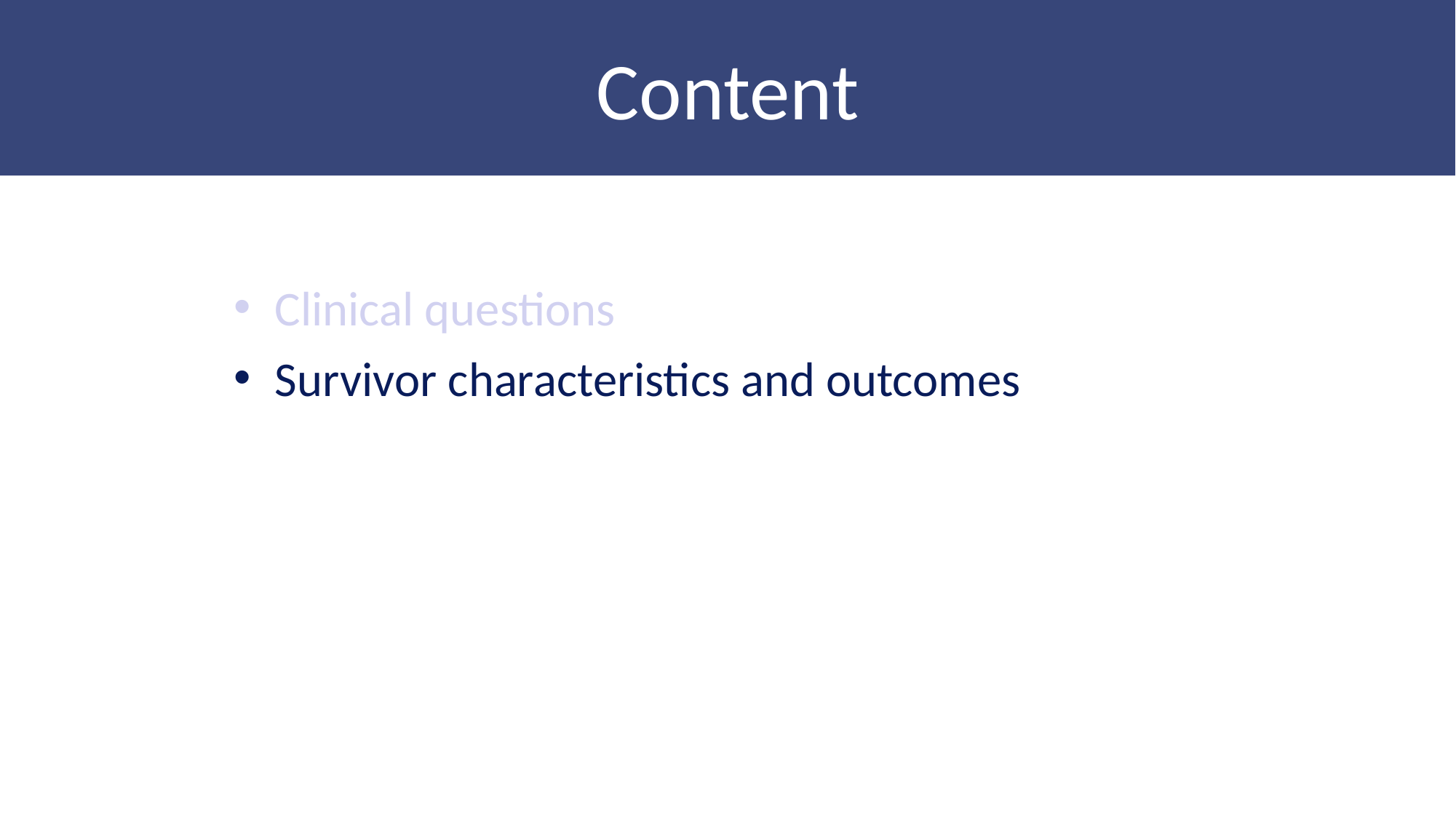

Content
Clinical questions
Survivor characteristics and outcomes